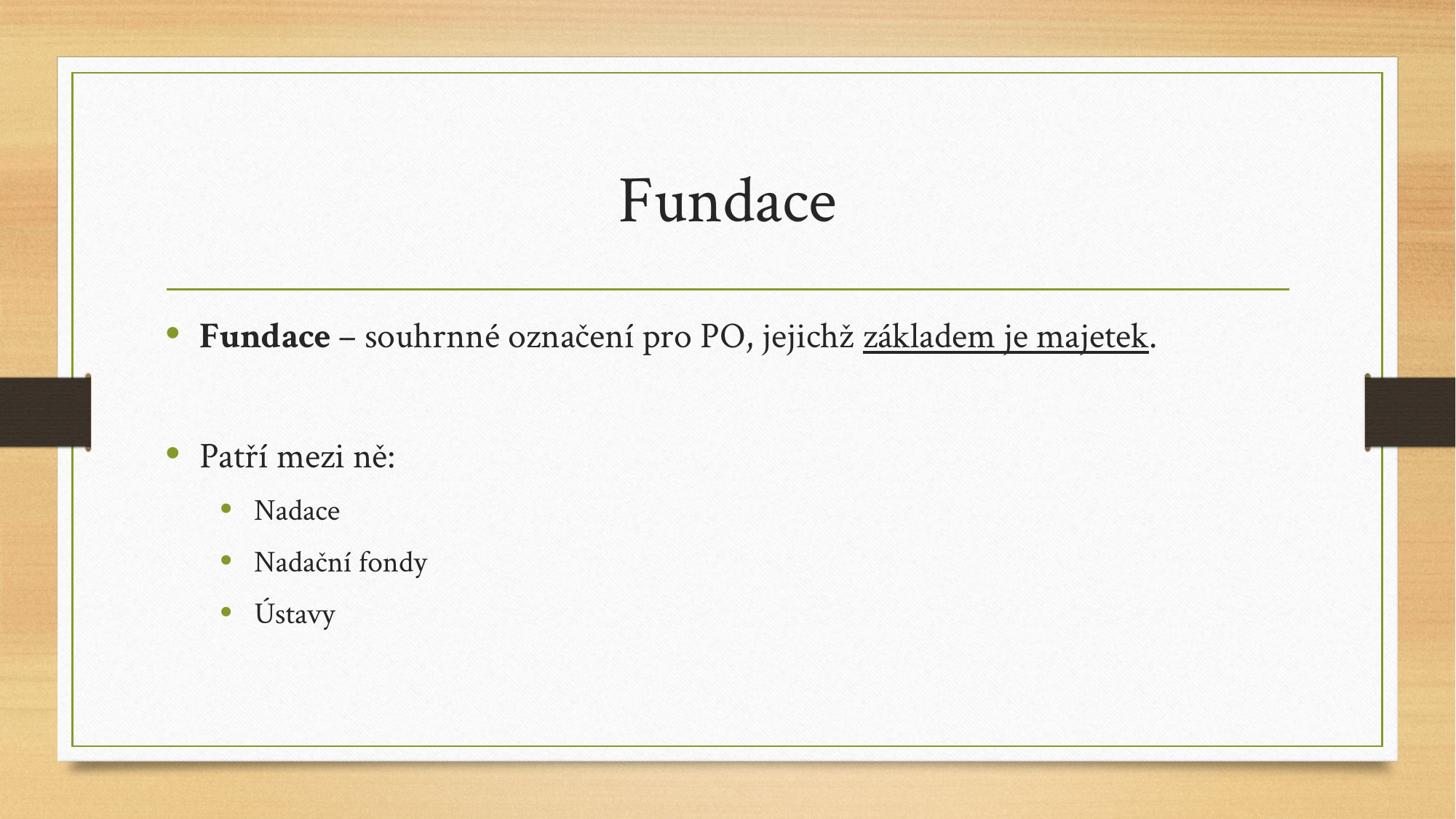

# Fundace
Fundace – souhrnné označení pro PO, jejichž základem je majetek.

Patří mezi ně:
Nadace
Nadační fondy
Ústavy